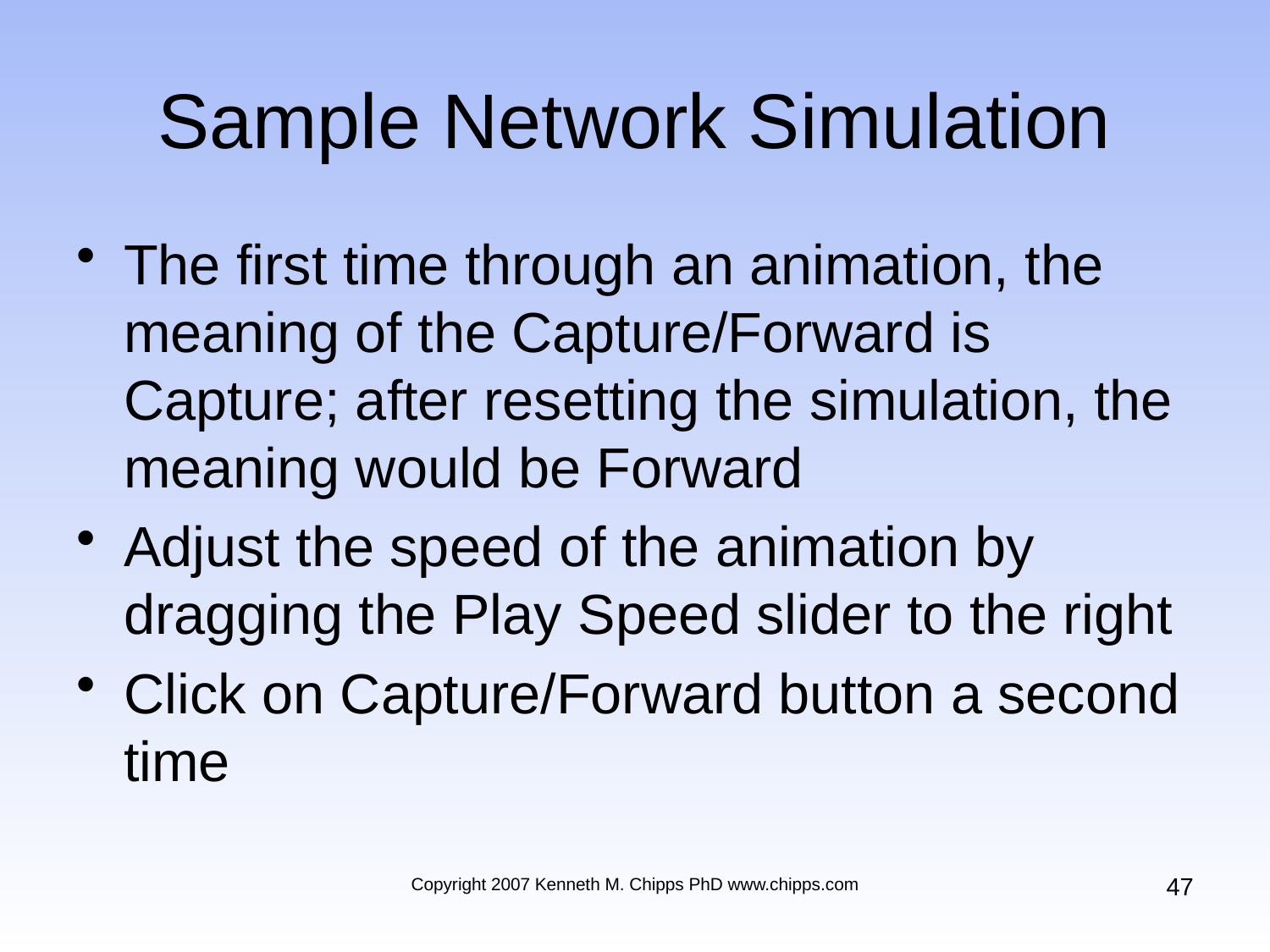

# Sample Network Simulation
The first time through an animation, the meaning of the Capture/Forward is Capture; after resetting the simulation, the meaning would be Forward
Adjust the speed of the animation by dragging the Play Speed slider to the right
Click on Capture/Forward button a second time
47
Copyright 2007 Kenneth M. Chipps PhD www.chipps.com